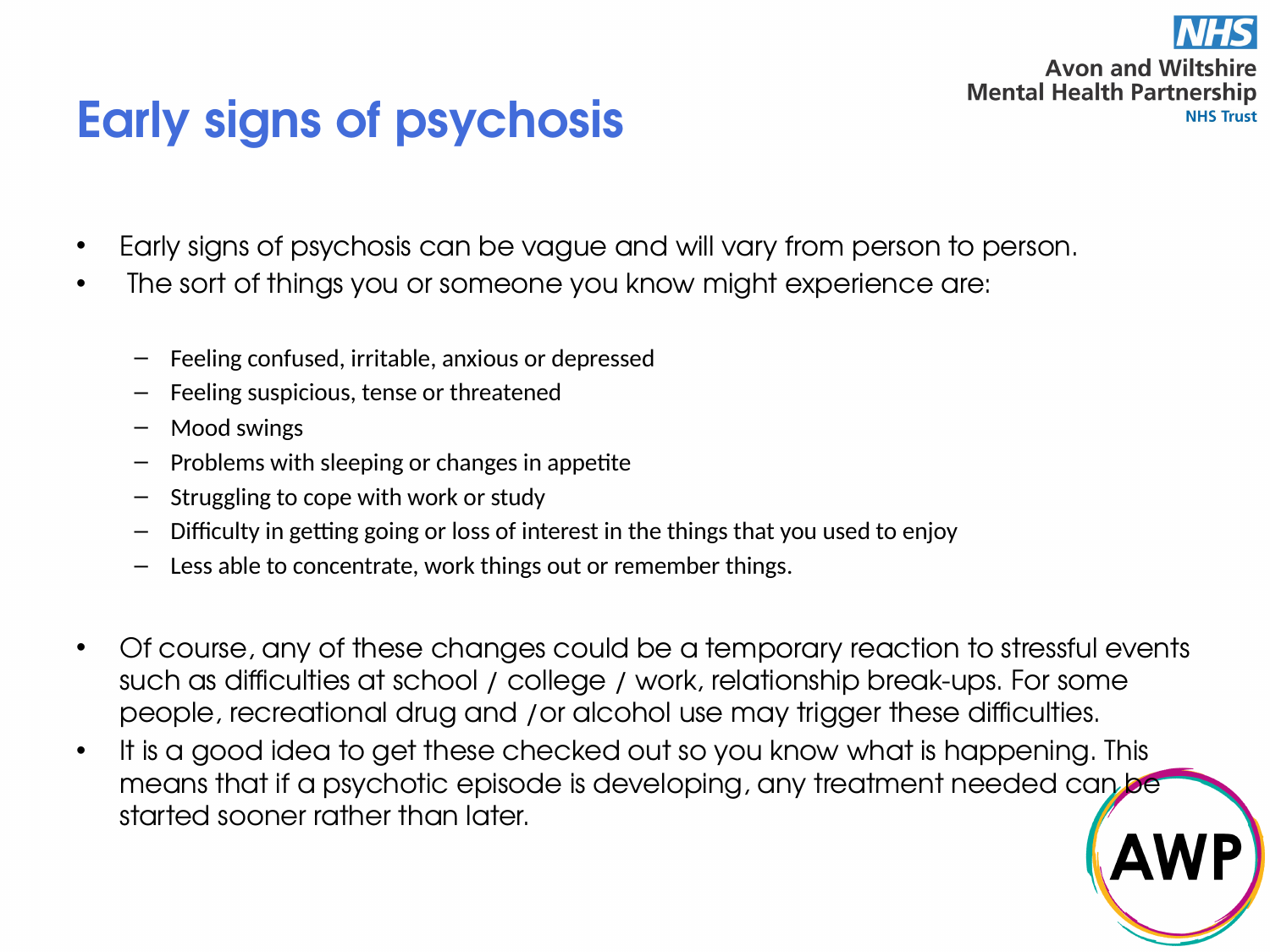

# Early signs of psychosis
Early signs of psychosis can be vague and will vary from person to person.
 The sort of things you or someone you know might experience are:

Feeling confused, irritable, anxious or depressed
Feeling suspicious, tense or threatened
Mood swings
Problems with sleeping or changes in appetite
Struggling to cope with work or study
Difficulty in getting going or loss of interest in the things that you used to enjoy
Less able to concentrate, work things out or remember things.

Of course, any of these changes could be a temporary reaction to stressful events such as difficulties at school / college / work, relationship break-ups. For some people, recreational drug and /or alcohol use may trigger these difficulties.
It is a good idea to get these checked out so you know what is happening. This means that if a psychotic episode is developing, any treatment needed can be started sooner rather than later.